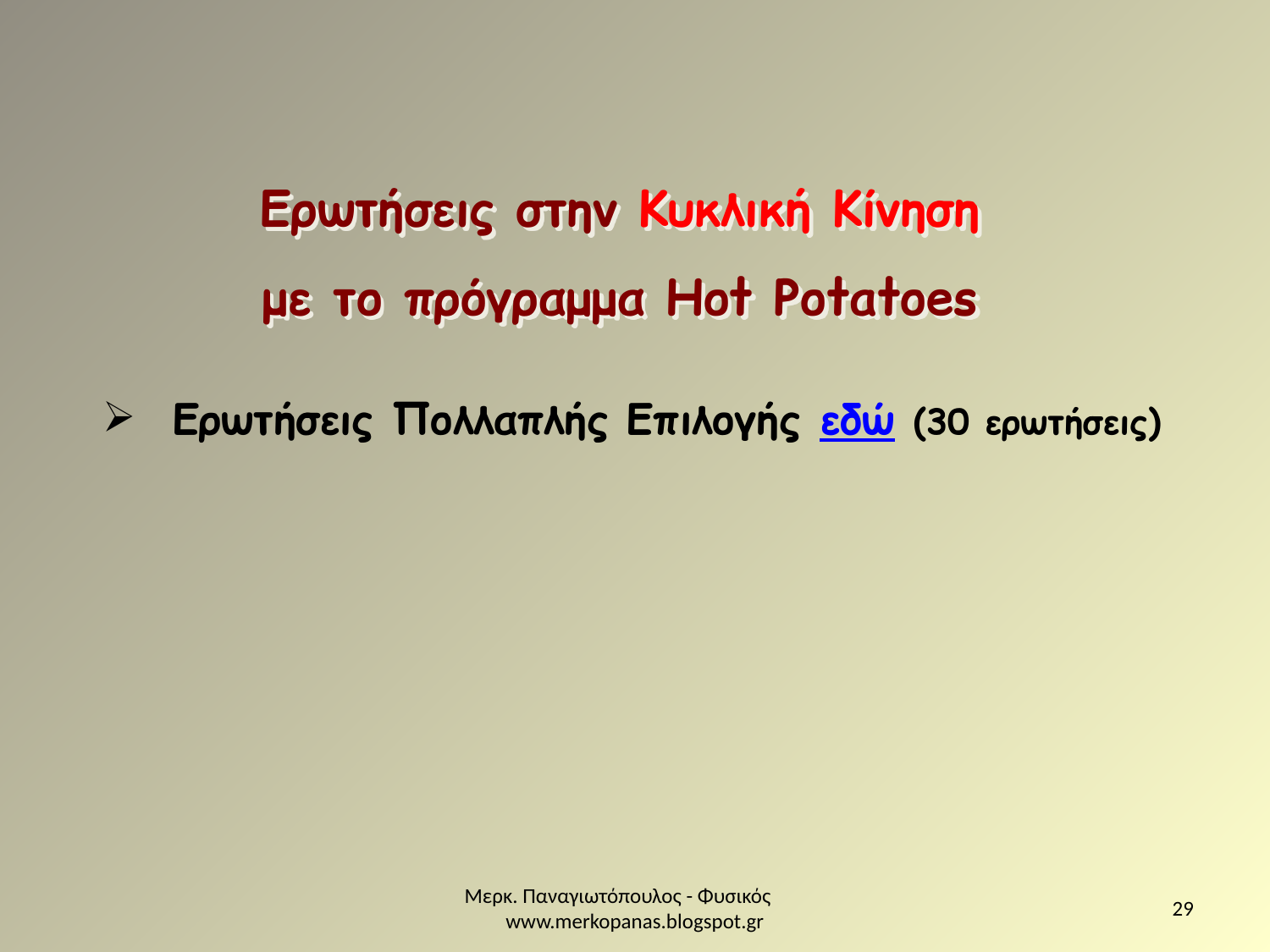

Ερωτήσεις στην Κυκλική Κίνηση με το πρόγραμμα Hot Potatoes
  Ερωτήσεις Πολλαπλής Επιλογής εδώ (30 ερωτήσεις)
Μερκ. Παναγιωτόπουλος - Φυσικός        www.merkopanas.blogspot.gr
29